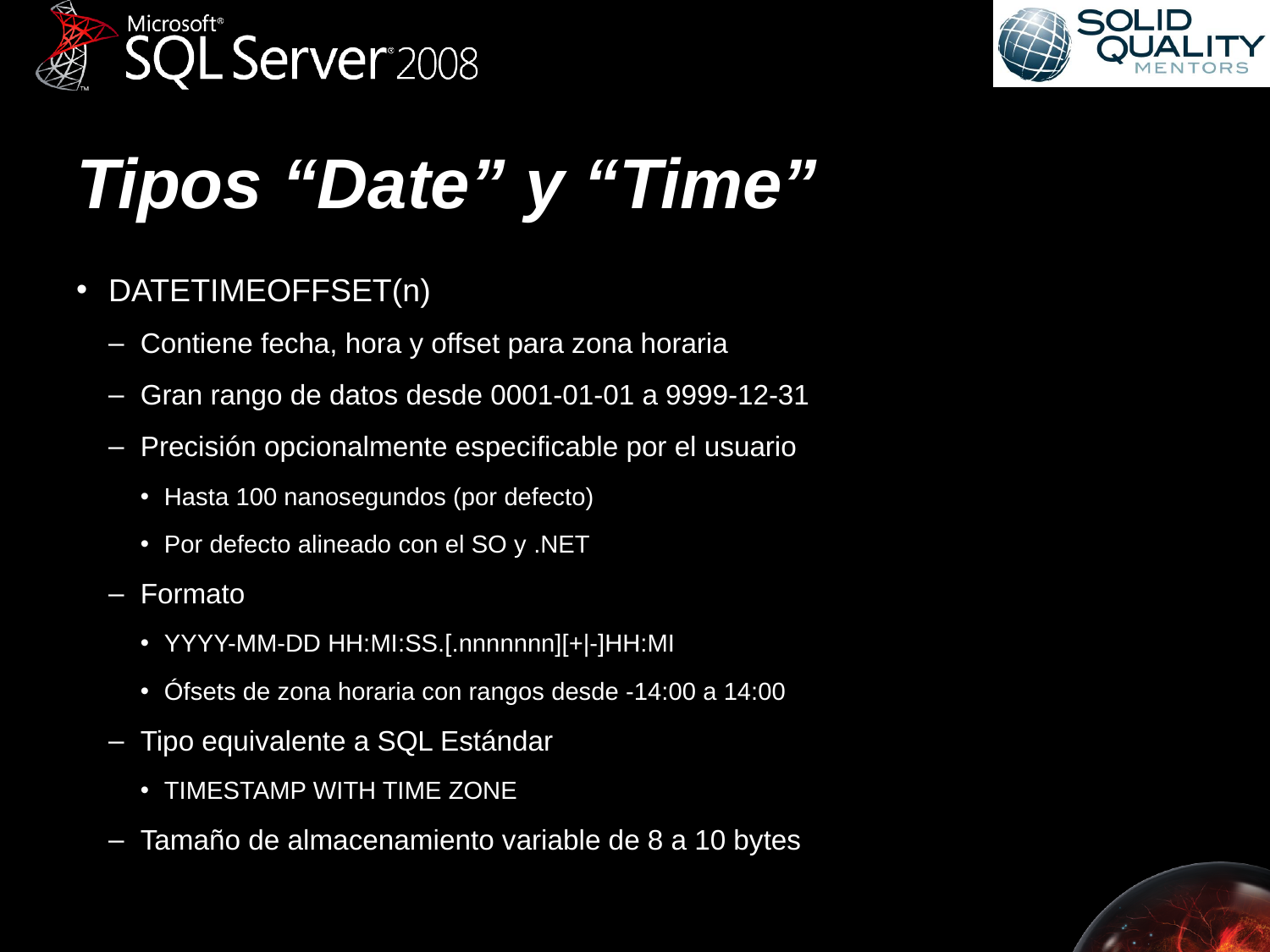

# Tipos “Date” y “Time”
DATETIMEOFFSET(n)
Contiene fecha, hora y offset para zona horaria
Gran rango de datos desde 0001-01-01 a 9999-12-31
Precisión opcionalmente especificable por el usuario
Hasta 100 nanosegundos (por defecto)
Por defecto alineado con el SO y .NET
Formato
YYYY-MM-DD HH:MI:SS.[.nnnnnnn][+|-]HH:MI
Ófsets de zona horaria con rangos desde -14:00 a 14:00
Tipo equivalente a SQL Estándar
TIMESTAMP WITH TIME ZONE
Tamaño de almacenamiento variable de 8 a 10 bytes